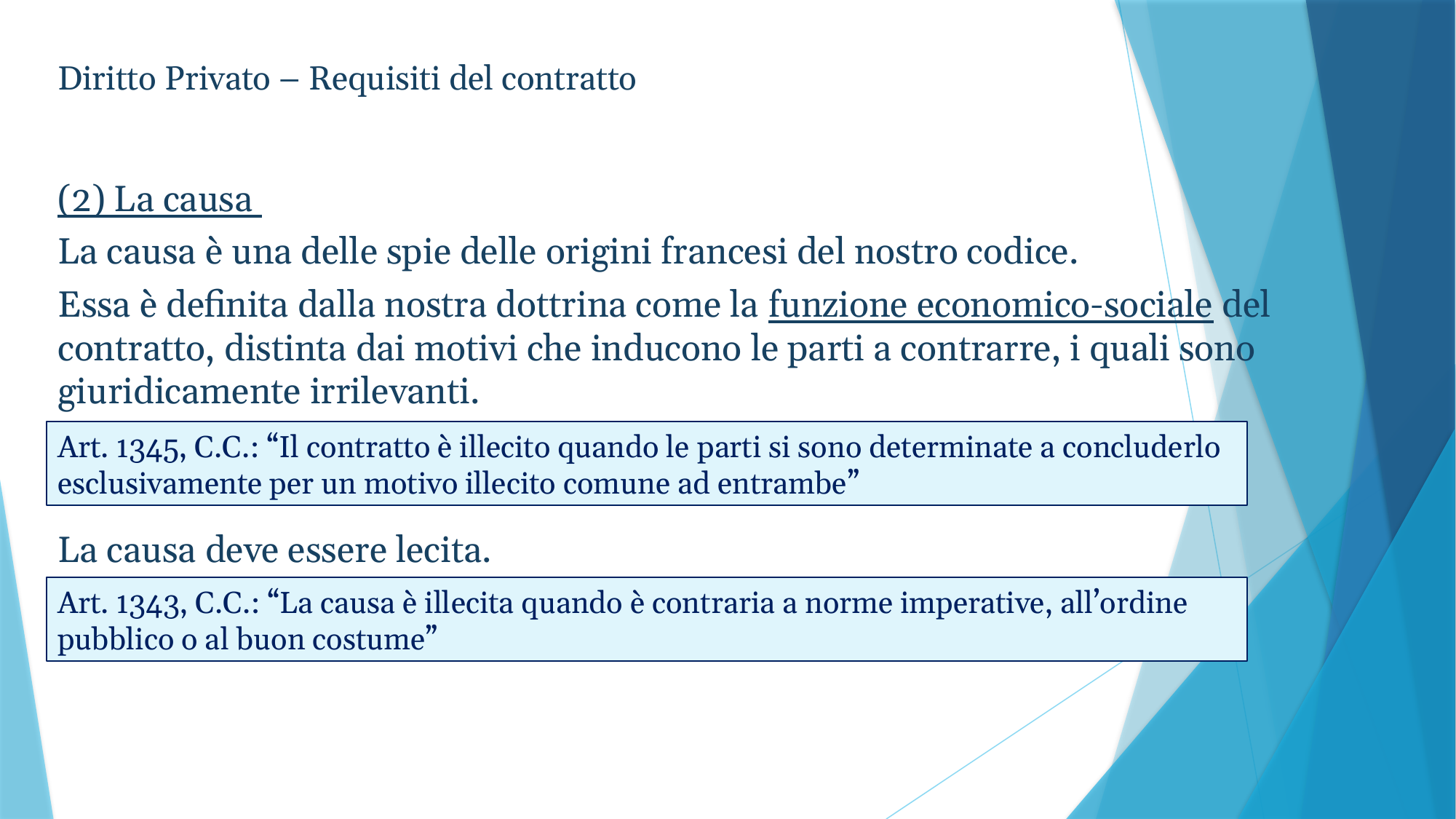

Diritto Privato – Requisiti del contratto
(2) La causa
La causa è una delle spie delle origini francesi del nostro codice.
Essa è definita dalla nostra dottrina come la funzione economico-sociale del contratto, distinta dai motivi che inducono le parti a contrarre, i quali sono giuridicamente irrilevanti.

La causa deve essere lecita.
Art. 1345, C.C.: “Il contratto è illecito quando le parti si sono determinate a concluderlo esclusivamente per un motivo illecito comune ad entrambe”
Art. 1343, C.C.: “La causa è illecita quando è contraria a norme imperative, all’ordine pubblico o al buon costume”